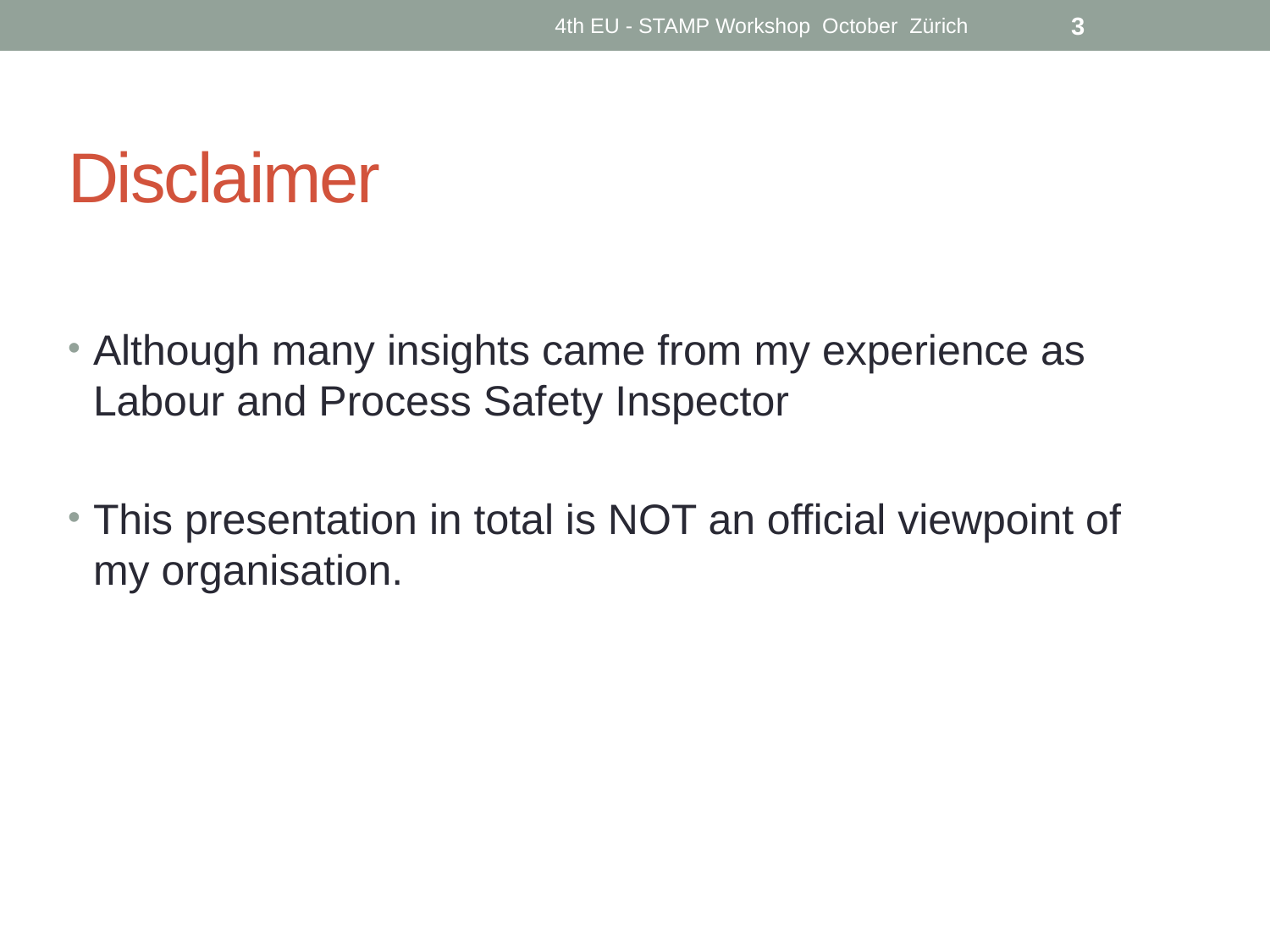

4th EU - STAMP Workshop  October  Zürich
3
# Disclaimer
Although many insights came from my experience as Labour and Process Safety Inspector

This presentation in total is NOT an official viewpoint of my organisation.